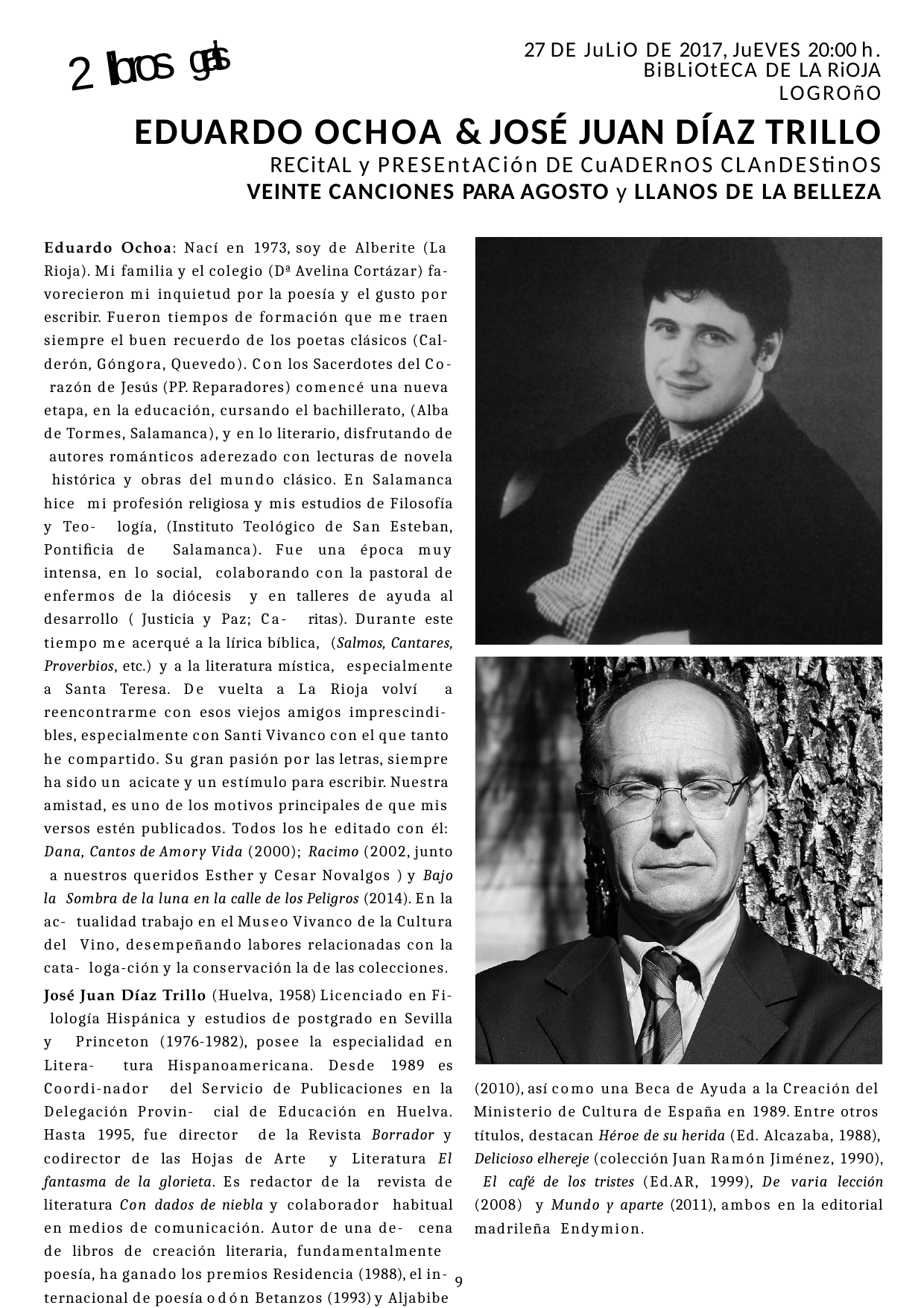

27 DE JuLiO DE 2017, JuEVES 20:00 h.
BiBLiOtECA DE LA RiOJA
LOGROñO
EDUARDO OCHOA & JOSÉ JUAN DÍAZ TRILLO
RECitAL y PRESEntACión DE CuADERnOS CLAnDEStinOS
VEINTE CANCIONES PARA AGOSTO y LLANOS DE LA BELLEZA
2 libros gratis
Eduardo Ochoa: Nací en 1973, soy de Alberite (La  Rioja). Mi familia y el colegio (Dª Avelina Cortázar) fa-  vorecieron mi inquietud por la poesía y el gusto por  escribir. Fueron tiempos de formación que me traen  siempre el buen recuerdo de los poetas clásicos (Cal-  derón, Góngora, Quevedo). Con los Sacerdotes del Co-  razón de Jesús (PP. Reparadores) comencé una nueva  etapa, en la educación, cursando el bachillerato, (Alba  de Tormes, Salamanca), y en lo literario, disfrutando de  autores románticos aderezado con lecturas de novela  histórica y obras del mundo clásico. En Salamanca hice  mi profesión religiosa y mis estudios de Filosofía y Teo-  logía, (Instituto Teológico de San Esteban, Pontiﬁcia de  Salamanca). Fue una época muy intensa, en lo social,  colaborando con la pastoral de enfermos de la diócesis  y en talleres de ayuda al desarrollo ( Justicia y Paz; Ca-  ritas). Durante este tiempo me acerqué a la lírica bíblica,  (Salmos, Cantares, Proverbios, etc.) y a la literatura mística,  especialmente a Santa Teresa. De vuelta a La Rioja volví  a reencontrarme con esos viejos amigos imprescindi-  bles, especialmente con Santi Vivanco con el que tanto  he compartido. Su gran pasión por las letras, siempre  ha sido un acicate y un estímulo para escribir. Nuestra  amistad, es uno de los motivos principales de que mis  versos estén publicados. Todos los he editado con él:  Dana, Cantos de Amory Vida (2000); Racimo (2002, junto  a nuestros queridos Esther y Cesar Novalgos ) y Bajo la  Sombra de la luna en la calle de los Peligros (2014). En la ac-  tualidad trabajo en el Museo Vivanco de la Cultura del  Vino, desempeñando labores relacionadas con la cata-  loga-ción y la conservación la de las colecciones.
José Juan Díaz Trillo (Huelva, 1958) Licenciado en Fi-  lología Hispánica y estudios de postgrado en Sevilla y  Princeton (1976-1982), posee la especialidad en Litera-  tura Hispanoamericana. Desde 1989 es Coordi-nador  del Servicio de Publicaciones en la Delegación Provin-  cial de Educación en Huelva. Hasta 1995, fue director  de la Revista Borrador y codirector de las Hojas de Arte  y Literatura El fantasma de la glorieta. Es redactor de la  revista de literatura Con dados de niebla y colaborador  habitual en medios de comunicación. Autor de una de-  cena de libros de creación literaria, fundamentalmente  poesía, ha ganado los premios Residencia (1988), el in-  ternacional de poesía odón Betanzos (1993) y Aljabibe

(2010), así como una Beca de Ayuda a la Creación del  Ministerio de Cultura de España en 1989. Entre otros  títulos, destacan Héroe de su herida (Ed. Alcazaba, 1988),  Delicioso elhereje (colección Juan Ramón Jiménez, 1990),  El café de los tristes (Ed.AR, 1999), De varia lección (2008)  y Mundo y aparte (2011), ambos en la editorial madrileña  Endymion.
9